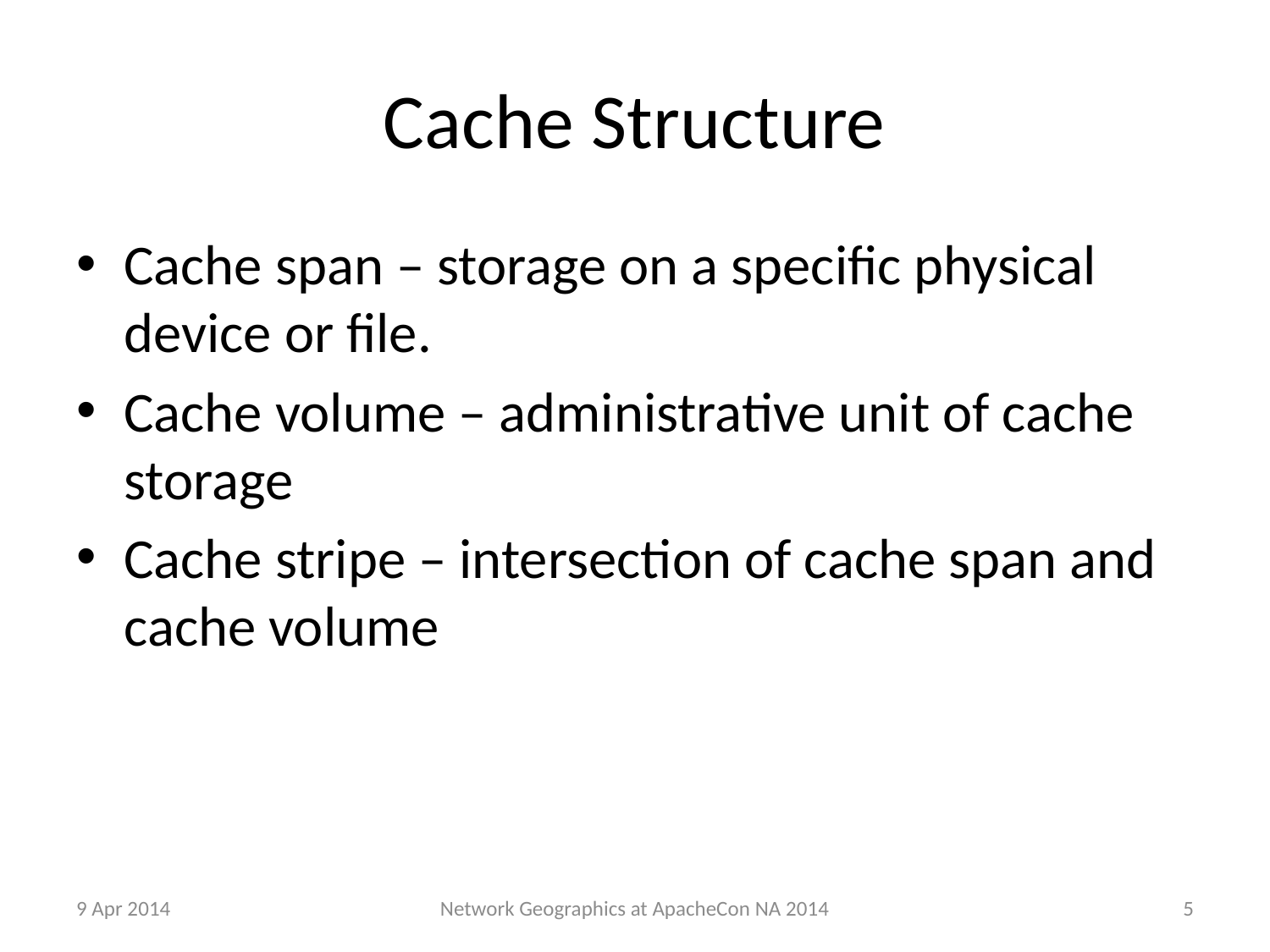

# Cache Structure
Cache span – storage on a specific physical device or file.
Cache volume – administrative unit of cache storage
Cache stripe – intersection of cache span and cache volume

9 Apr 2014
5
Network Geographics at ApacheCon NA 2014